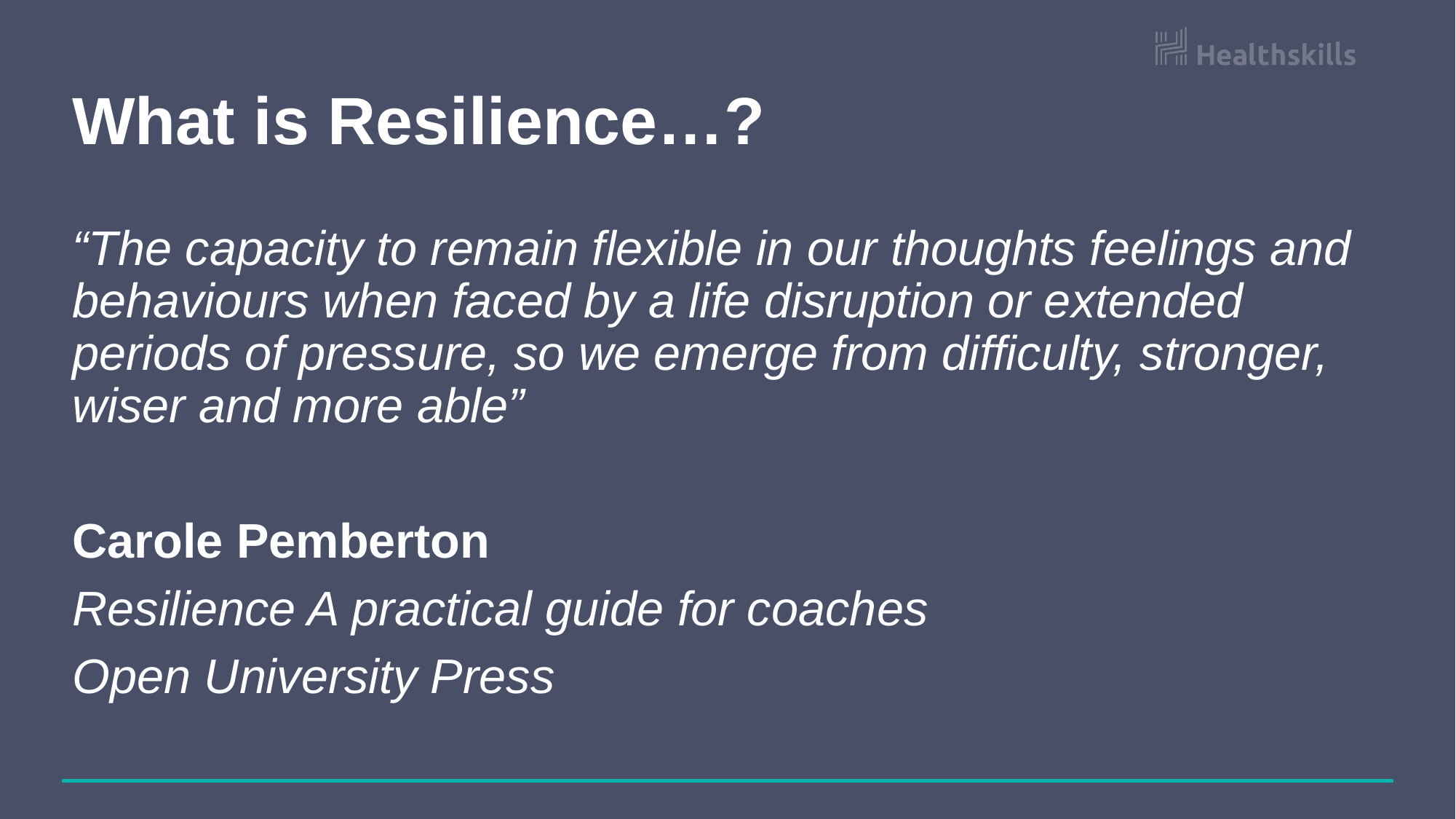

# What is Resilience…?
“The capacity to remain flexible in our thoughts feelings and behaviours when faced by a life disruption or extended periods of pressure, so we emerge from difficulty, stronger, wiser and more able”

Carole Pemberton
Resilience A practical guide for coaches
Open University Press